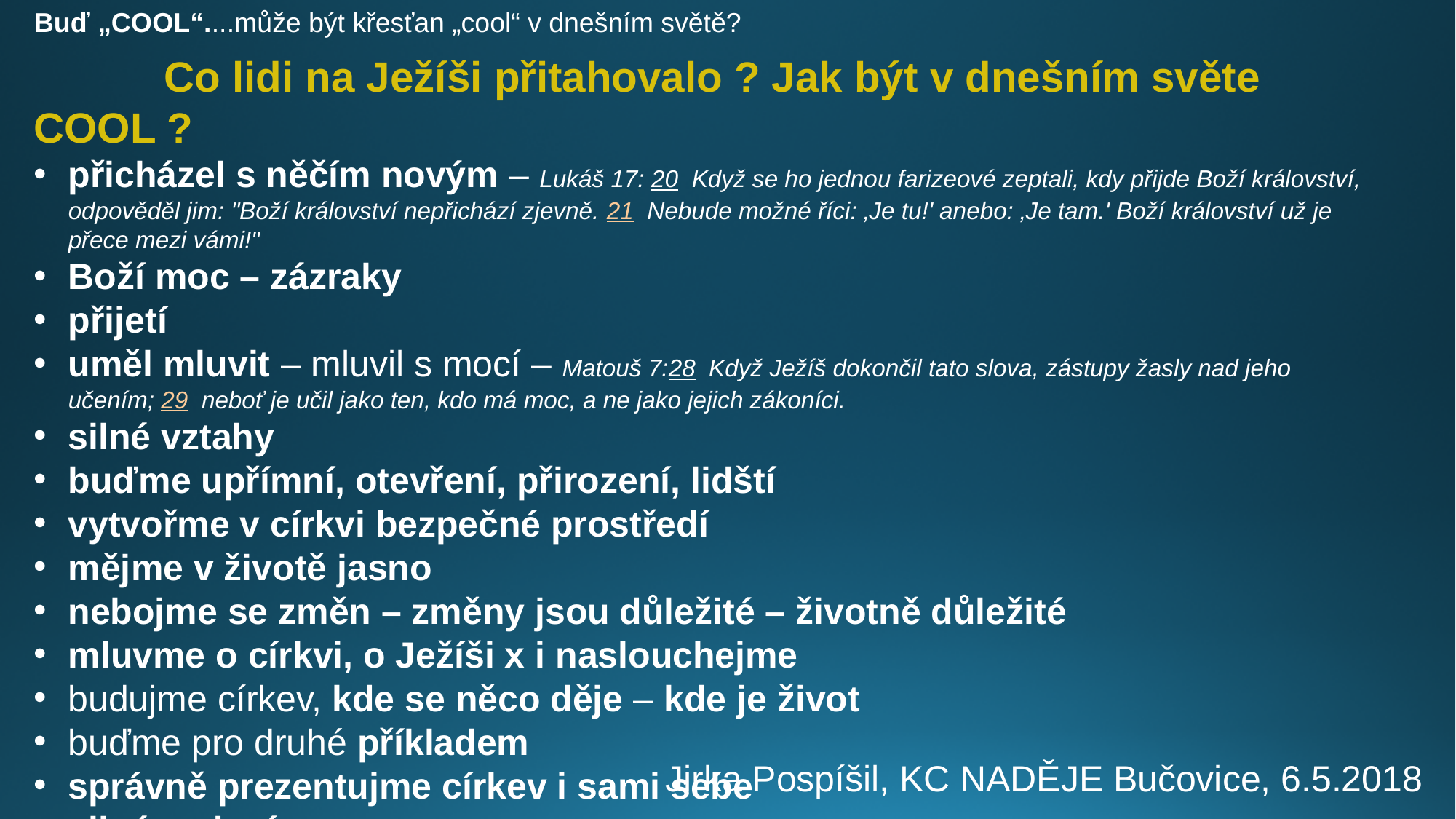

Buď „COOL“....může být křesťan „cool“ v dnešním světě?
           Co lidi na Ježíši přitahovalo ? Jak být v dnešním světe COOL ?
přicházel s něčím novým – Lukáš 17: 20  Když se ho jednou farizeové zeptali, kdy přijde Boží království, odpověděl jim: "Boží království nepřichází zjevně. 21  Nebude možné říci: ‚Je tu!' anebo: ‚Je tam.' Boží království už je přece mezi vámi!"
Boží moc – zázraky
přijetí
uměl mluvit – mluvil s mocí – Matouš 7:28  Když Ježíš dokončil tato slova, zástupy žasly nad jeho učením; 29  neboť je učil jako ten, kdo má moc, a ne jako jejich zákoníci.
silné vztahy
buďme upřímní, otevření, přirození, lidští
vytvořme v církvi bezpečné prostředí
mějme v životě jasno
nebojme se změn – změny jsou důležité – životně důležité
mluvme o církvi, o Ježíši x i naslouchejme
budujme církev, kde se něco děje – kde je život
buďme pro druhé příkladem
správně prezentujme církev i sami sebe
silné vedení
Jirka Pospíšil, KC NADĚJE Bučovice, 6.5.2018